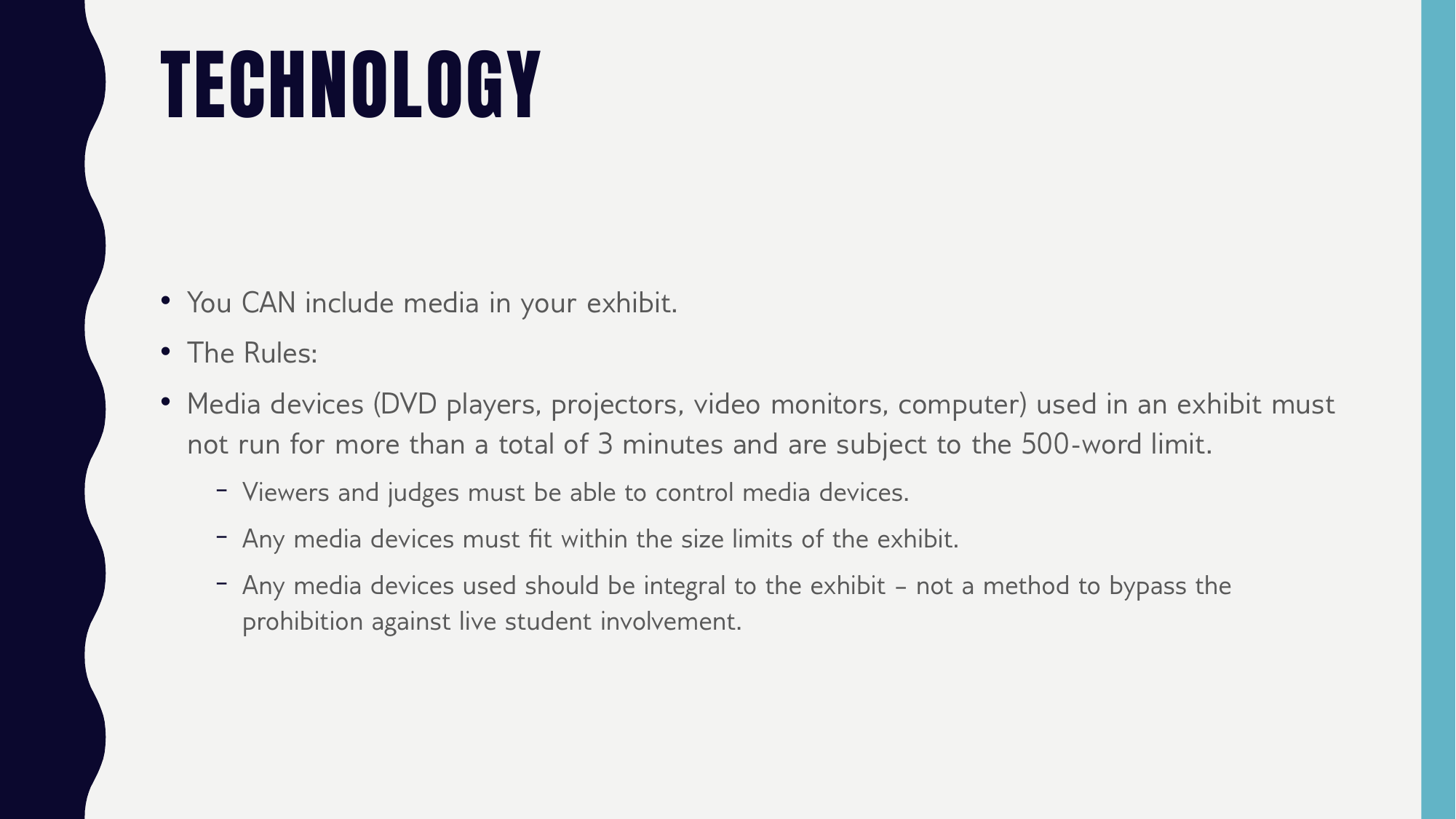

# Technology
You CAN include media in your exhibit.
The Rules:
Media devices (DVD players, projectors, video monitors, computer) used in an exhibit must not run for more than a total of 3 minutes and are subject to the 500-word limit.
Viewers and judges must be able to control media devices.
Any media devices must fit within the size limits of the exhibit.
Any media devices used should be integral to the exhibit – not a method to bypass the prohibition against live student involvement.